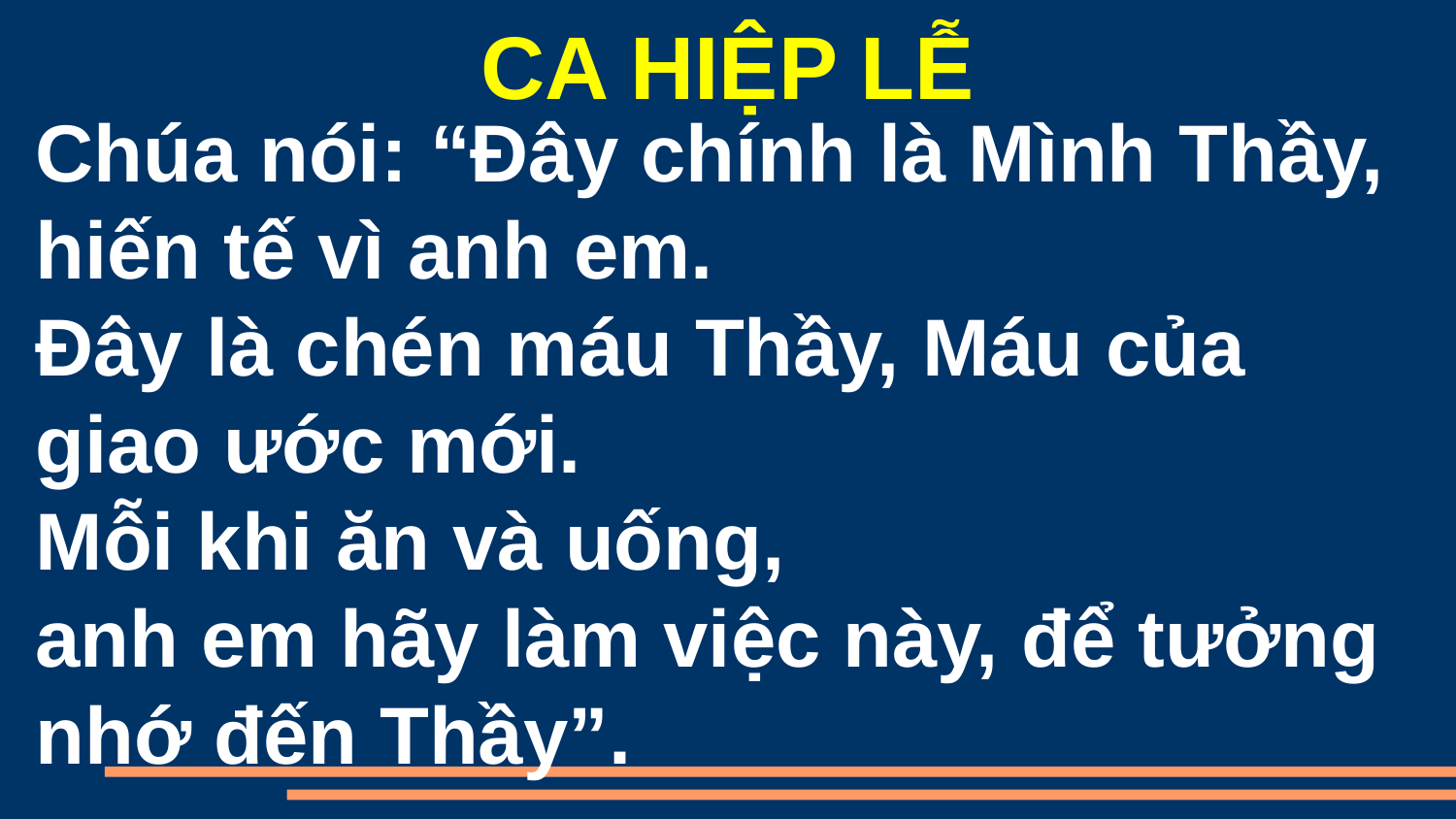

CA HIỆP LỄ
Chúa nói: “Đây chính là Mình Thầy,
hiến tế vì anh em.
Đây là chén máu Thầy, Máu của giao ước mới.
Mỗi khi ăn và uống,
anh em hãy làm việc này, để tưởng nhớ đến Thầy”.